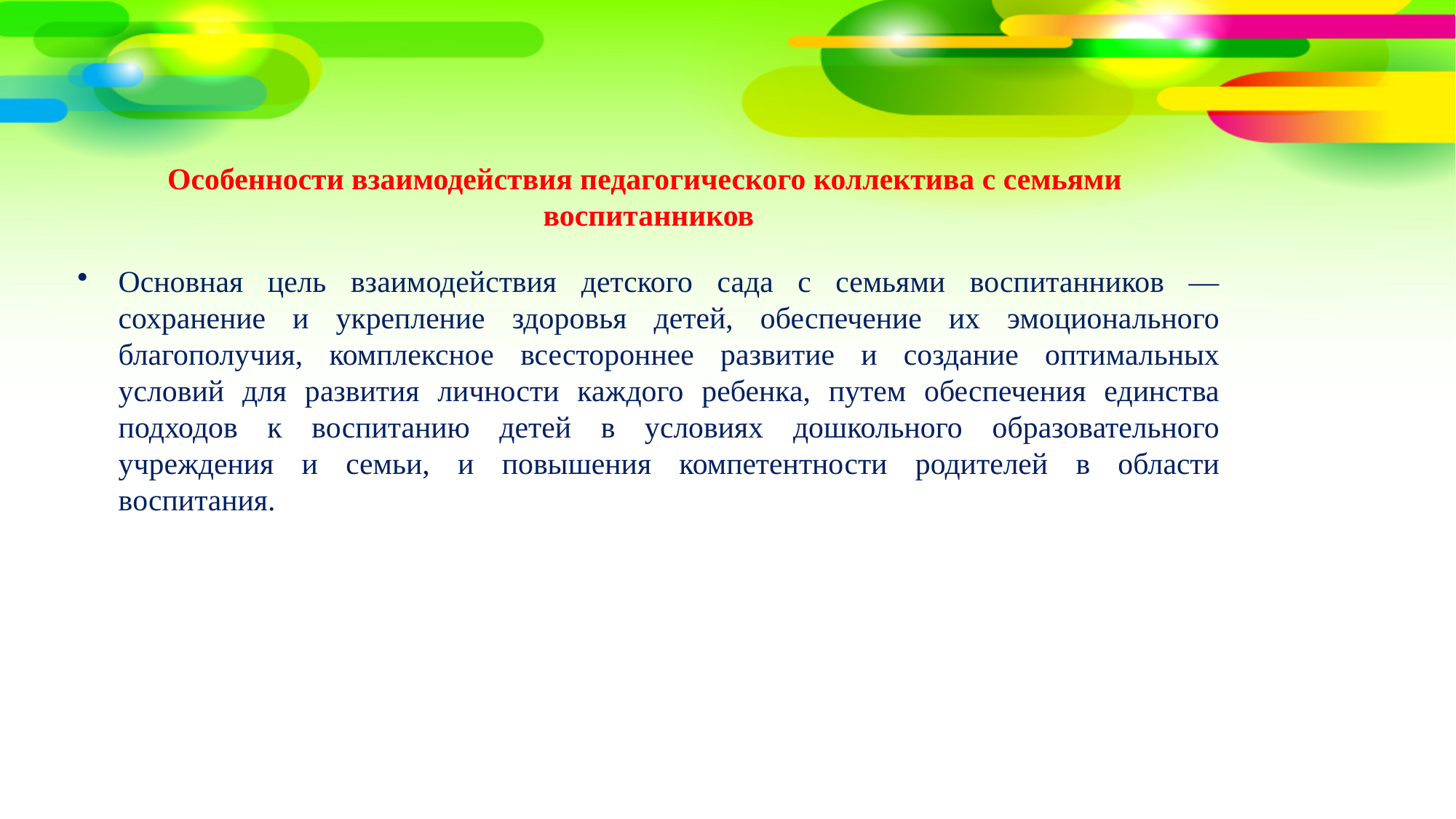

# Особенности взаимодействия педагогического коллектива с семьями  воспитанников
Основная цель взаимодействия детского сада с семьями воспитанников — сохранение и укрепление здоровья детей, обеспечение их эмоционального благополучия, комплексное всестороннее развитие и создание оптимальных условий для развития личности каждого ребенка, путем обеспечения единства подходов к воспитанию детей в условиях дошкольного образовательного учреждения и семьи, и повышения компетентности родителей в области воспитания.